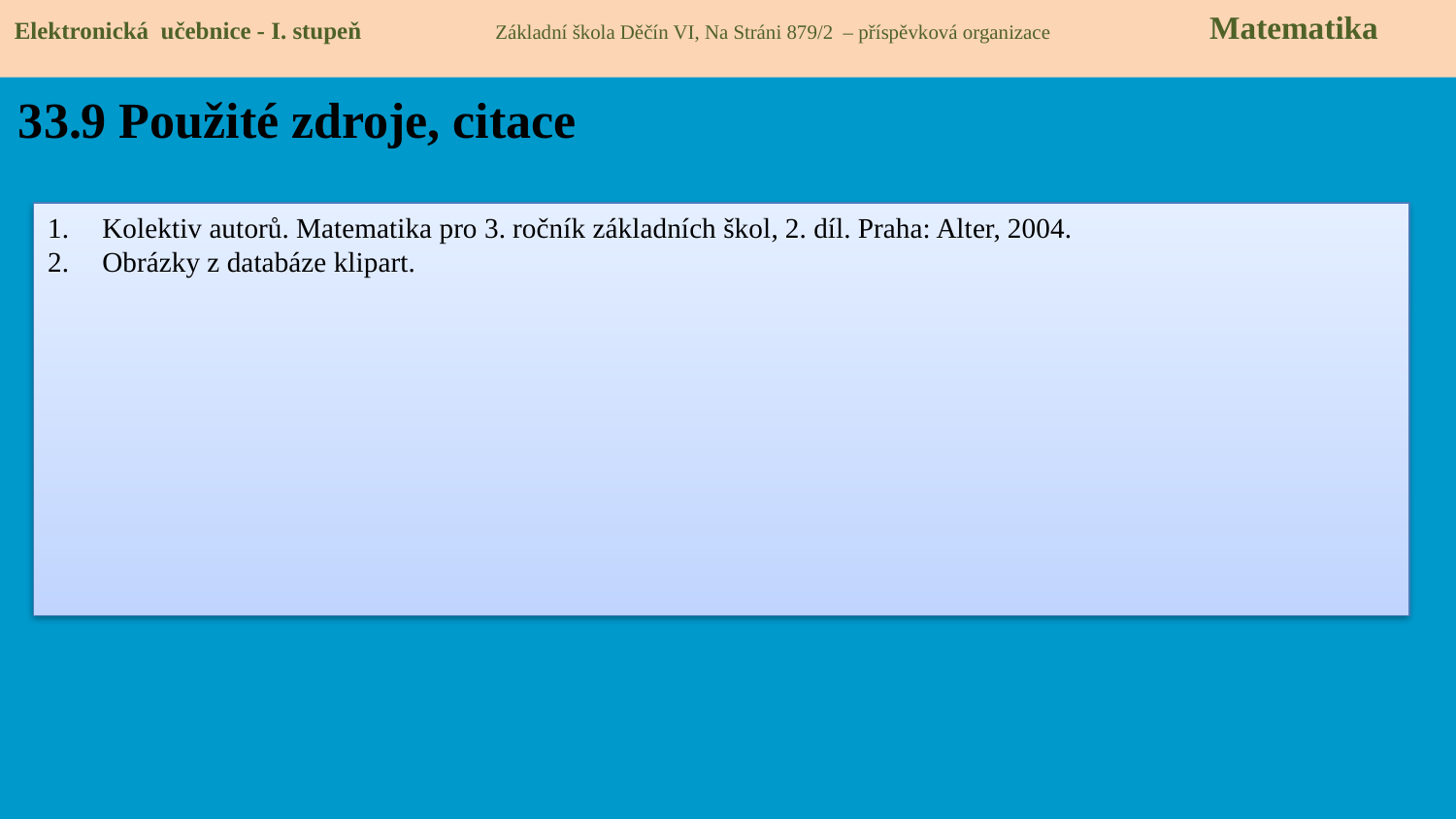

Elektronická  učebnice - I. stupeň                      Základní škola Děčín VI, Na Stráni 879/2  – příspěvková organizace                       	      Matematika

33.9 Použité zdroje, citace
Kolektiv autorů. Matematika pro 3. ročník základních škol, 2. díl. Praha: Alter, 2004.
Obrázky z databáze klipart.